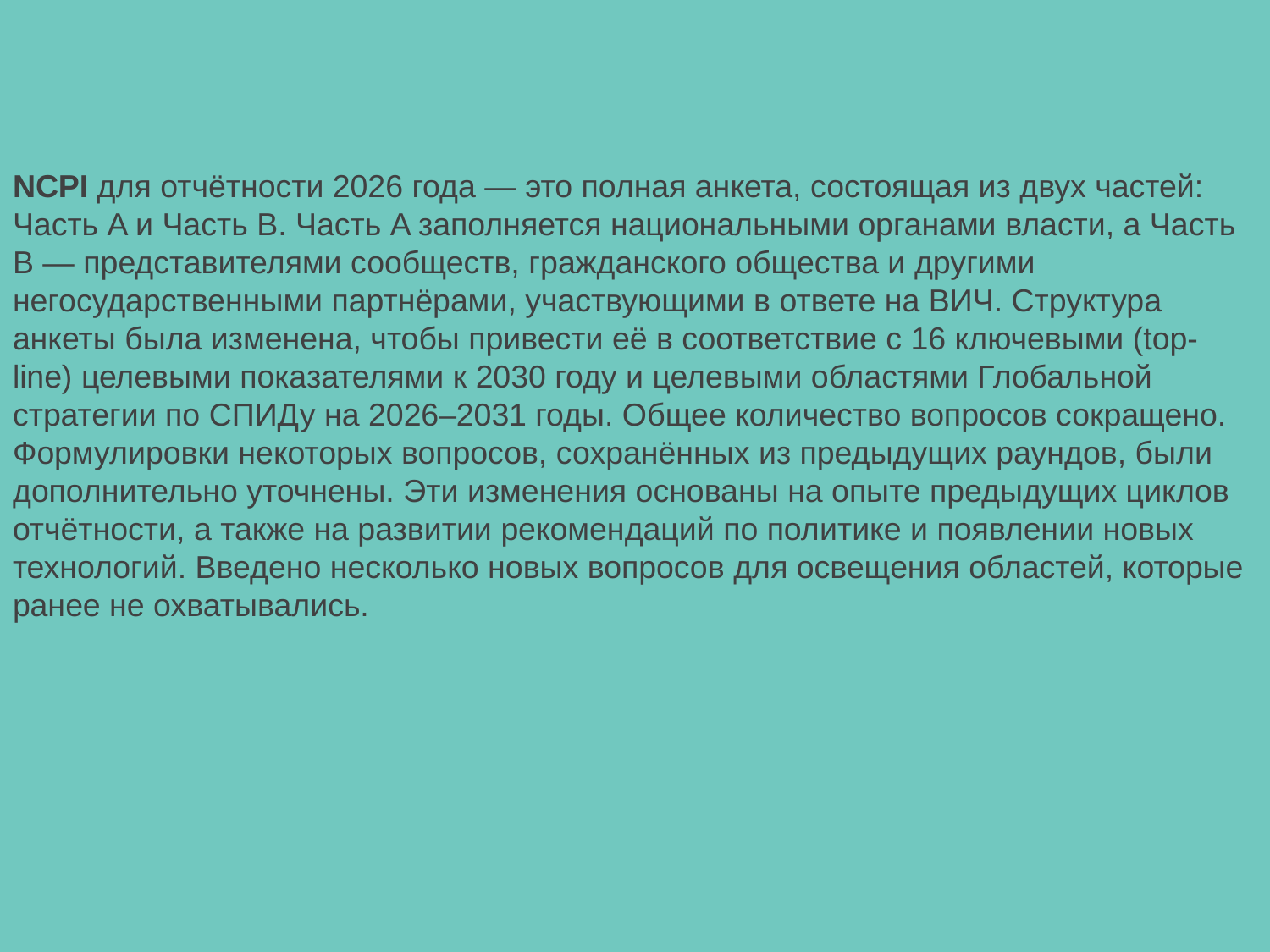

NCPI для отчётности 2026 года — это полная анкета, состоящая из двух частей: Часть A и Часть B. Часть A заполняется национальными органами власти, а Часть B — представителями сообществ, гражданского общества и другими негосударственными партнёрами, участвующими в ответе на ВИЧ. Структура анкеты была изменена, чтобы привести её в соответствие с 16 ключевыми (top-line) целевыми показателями к 2030 году и целевыми областями Глобальной стратегии по СПИДу на 2026–2031 годы. Общее количество вопросов сокращено. Формулировки некоторых вопросов, сохранённых из предыдущих раундов, были дополнительно уточнены. Эти изменения основаны на опыте предыдущих циклов отчётности, а также на развитии рекомендаций по политике и появлении новых технологий. Введено несколько новых вопросов для освещения областей, которые ранее не охватывались.